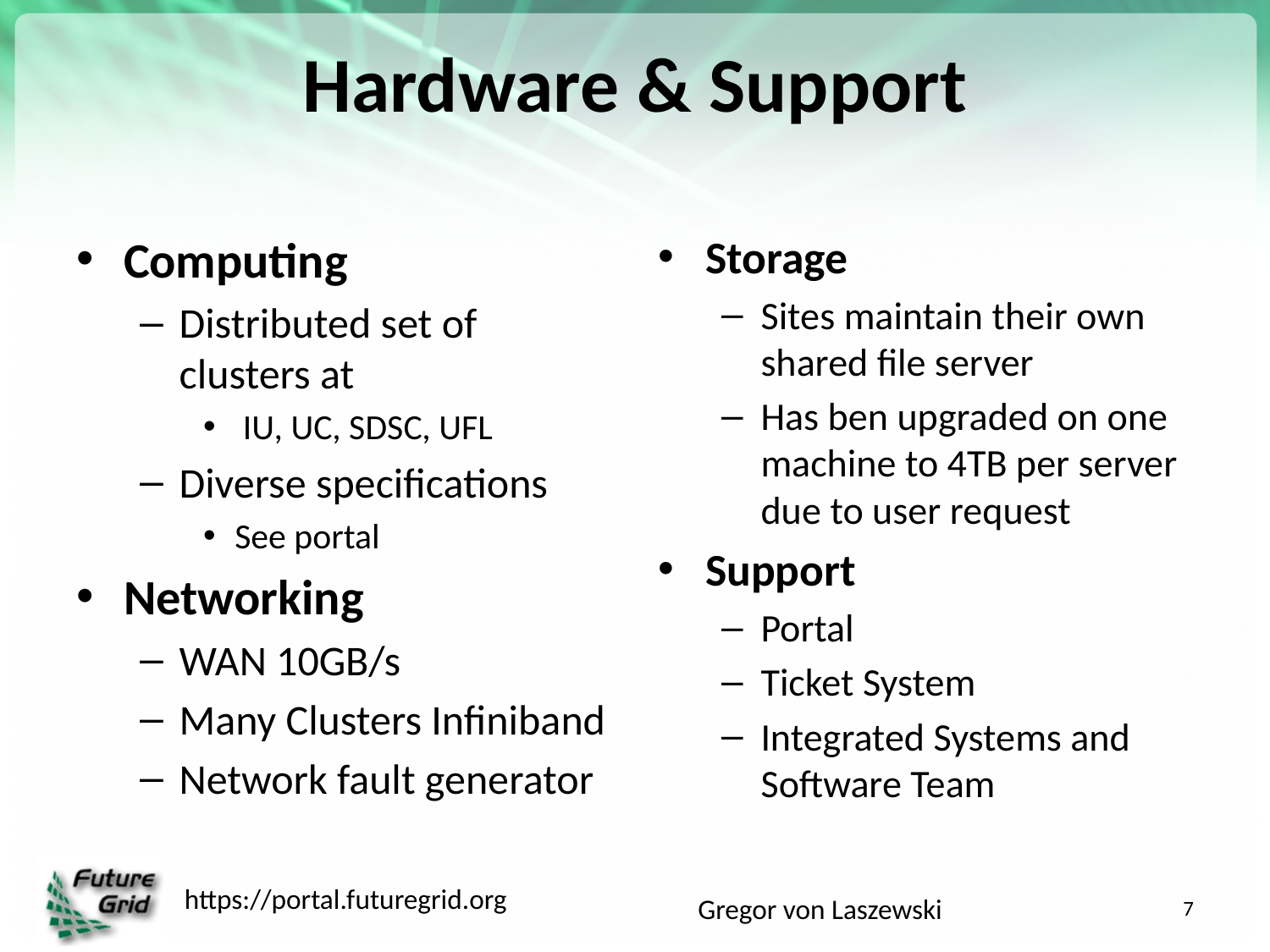

# Hardware & Support
Computing
Distributed set of clusters at
 IU, UC, SDSC, UFL
Diverse specifications
See portal
Networking
WAN 10GB/s
Many Clusters Infiniband
Network fault generator

Storage
Sites maintain their own shared file server
Has ben upgraded on one machine to 4TB per server due to user request
Support
Portal
Ticket System
Integrated Systems and Software Team
7